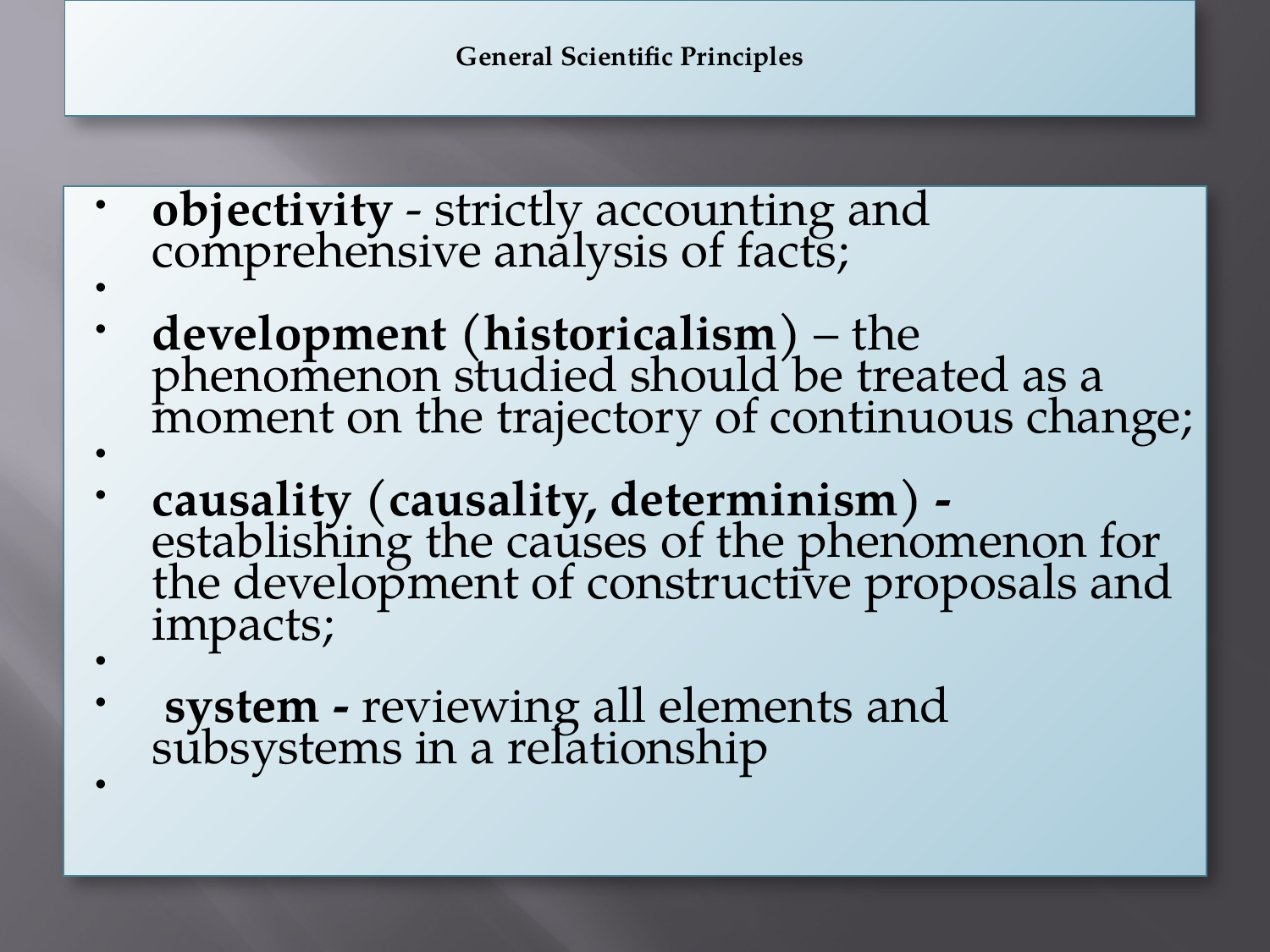

# General Scientific Principles
objectivity - strictly accounting and comprehensive analysis of facts;

development (historicalism) – the phenomenon studied should be treated as a moment on the trajectory of continuous change;

causality (causality, determinism) - establishing the causes of the phenomenon for the development of constructive proposals and impacts;

 system - reviewing all elements and subsystems in a relationship